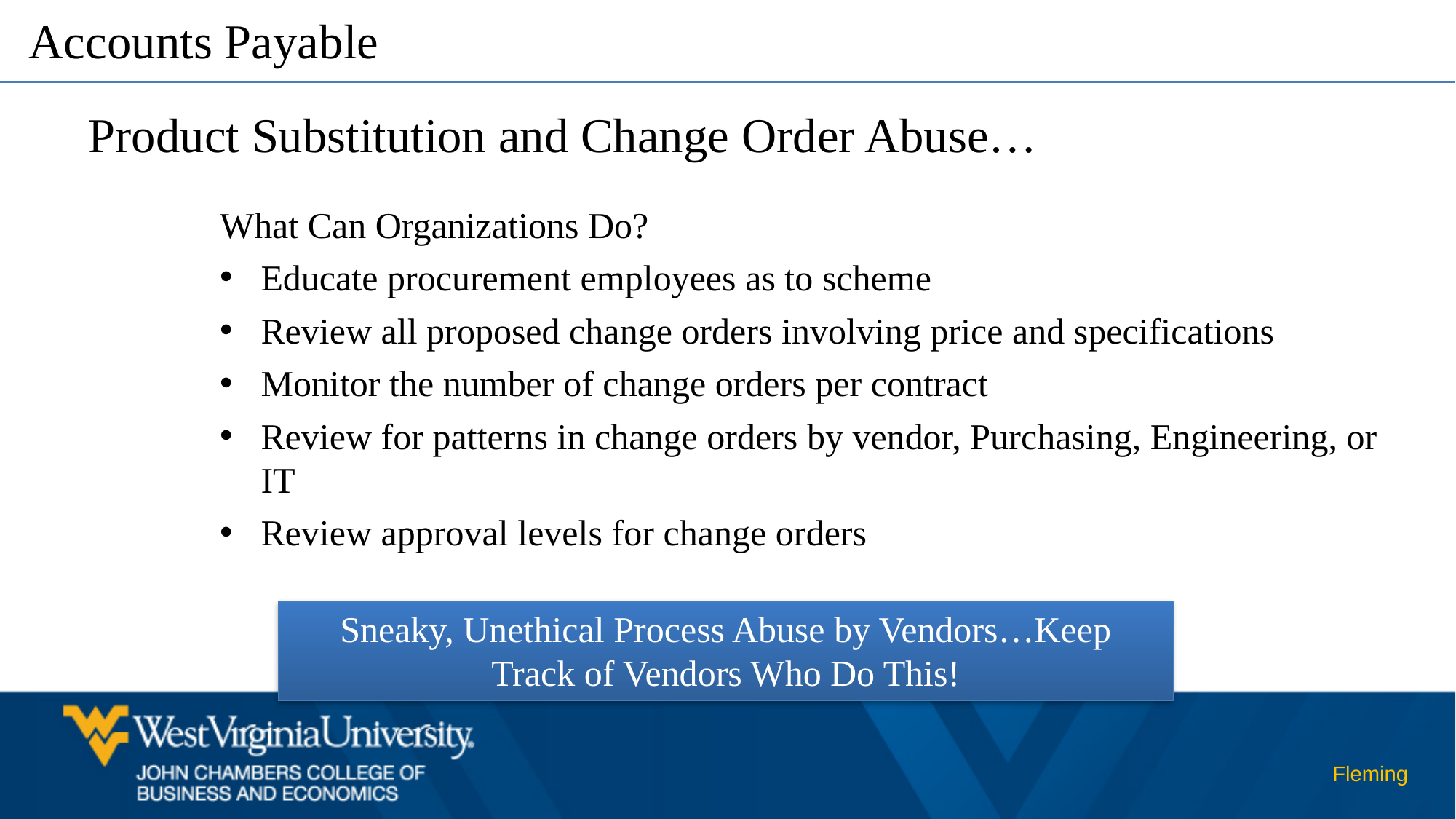

Accounts Payable
Product Substitution and Change Order Abuse…
What Can Organizations Do?
Educate procurement employees as to scheme
Review all proposed change orders involving price and specifications
Monitor the number of change orders per contract
Review for patterns in change orders by vendor, Purchasing, Engineering, or IT
Review approval levels for change orders
Sneaky, Unethical Process Abuse by Vendors…Keep Track of Vendors Who Do This!

Fleming